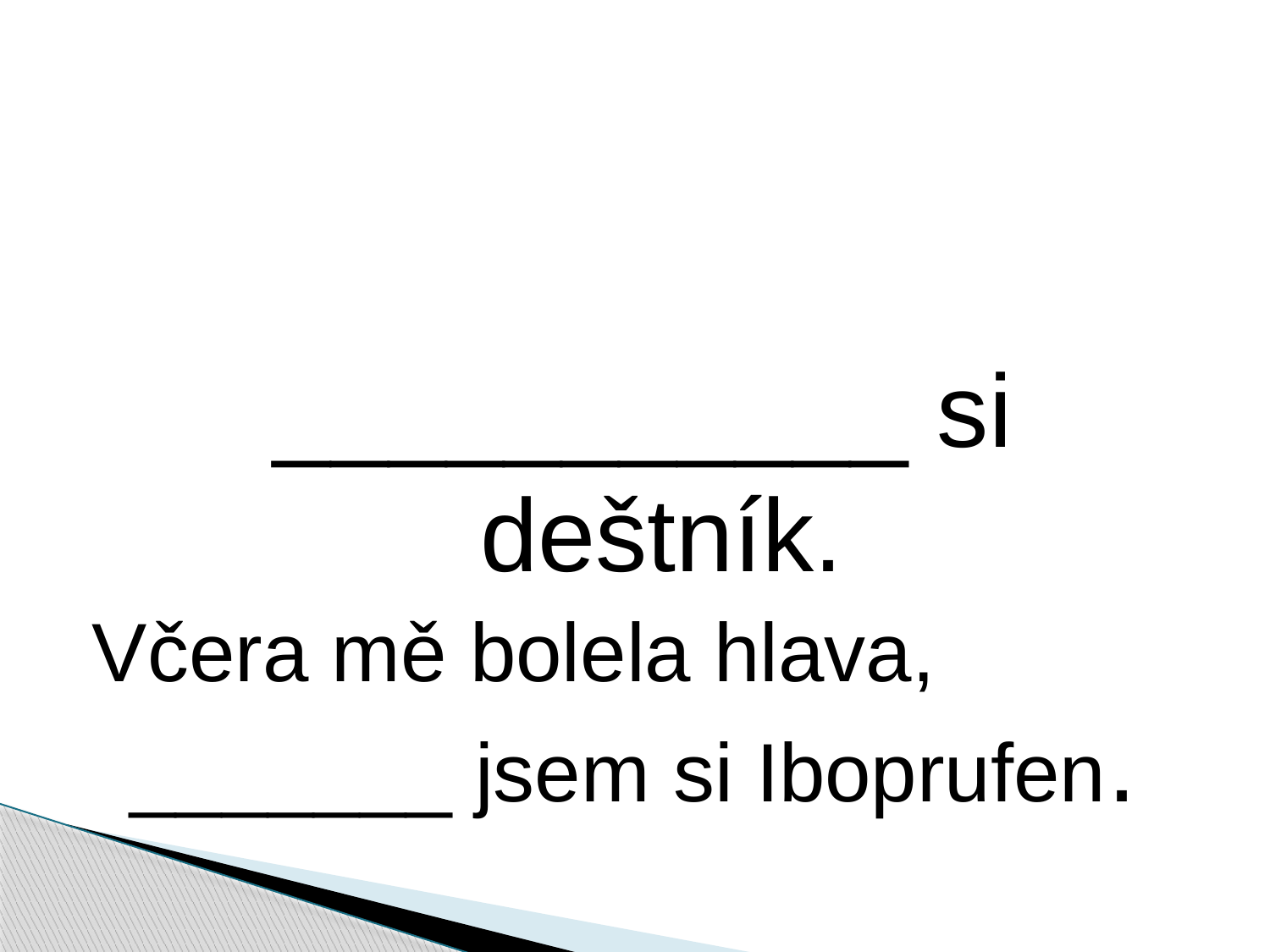

#
___________ si deštník.
Včera mě bolela hlava, _______ jsem si Iboprufen.